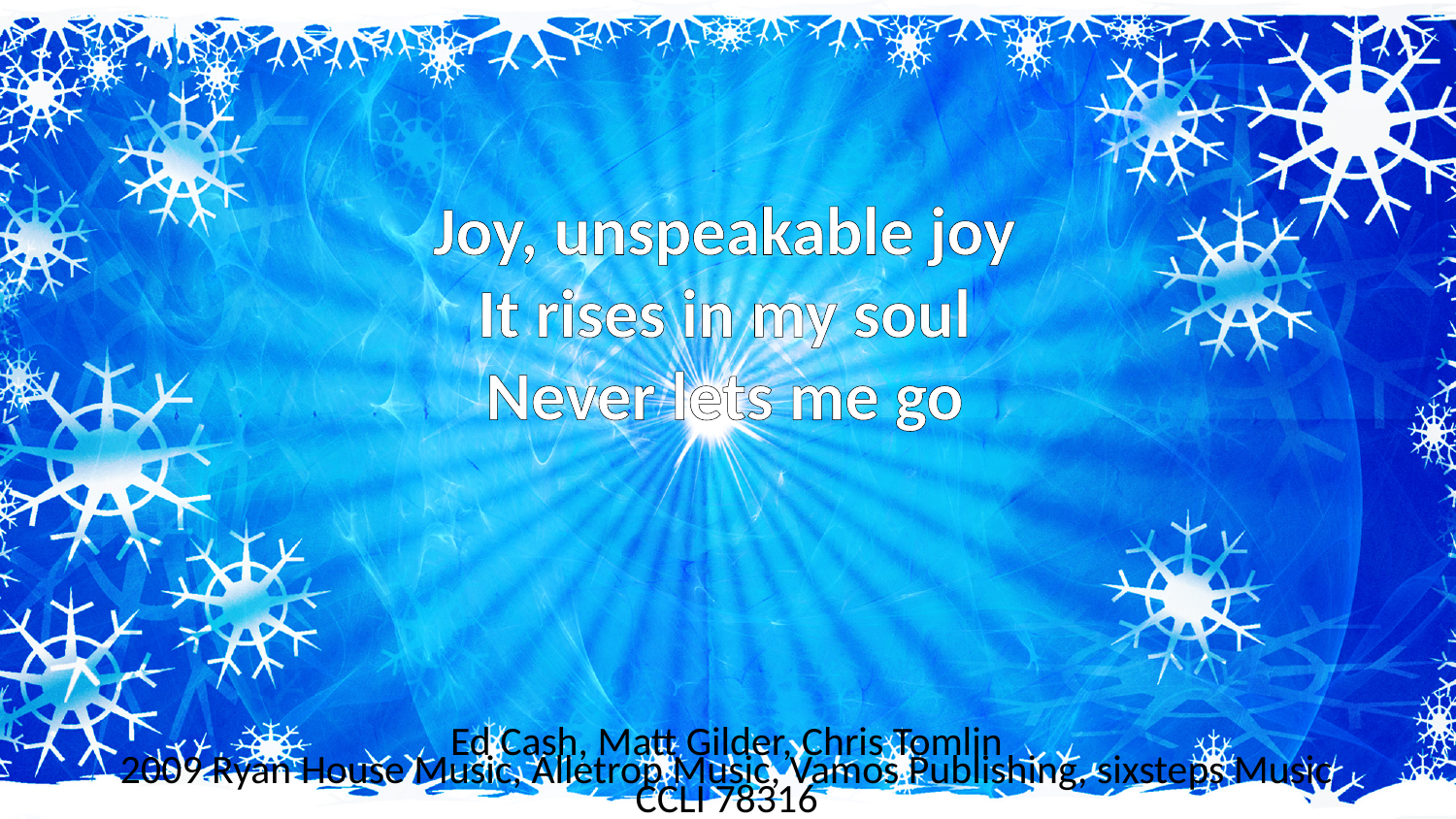

Joy, unspeakable joy
It rises in my soul
Never lets me go
Ed Cash, Matt Gilder, Chris Tomlin
2009 Ryan House Music, Alletrop Music, Vamos Publishing, sixsteps Music
CCLI 78316